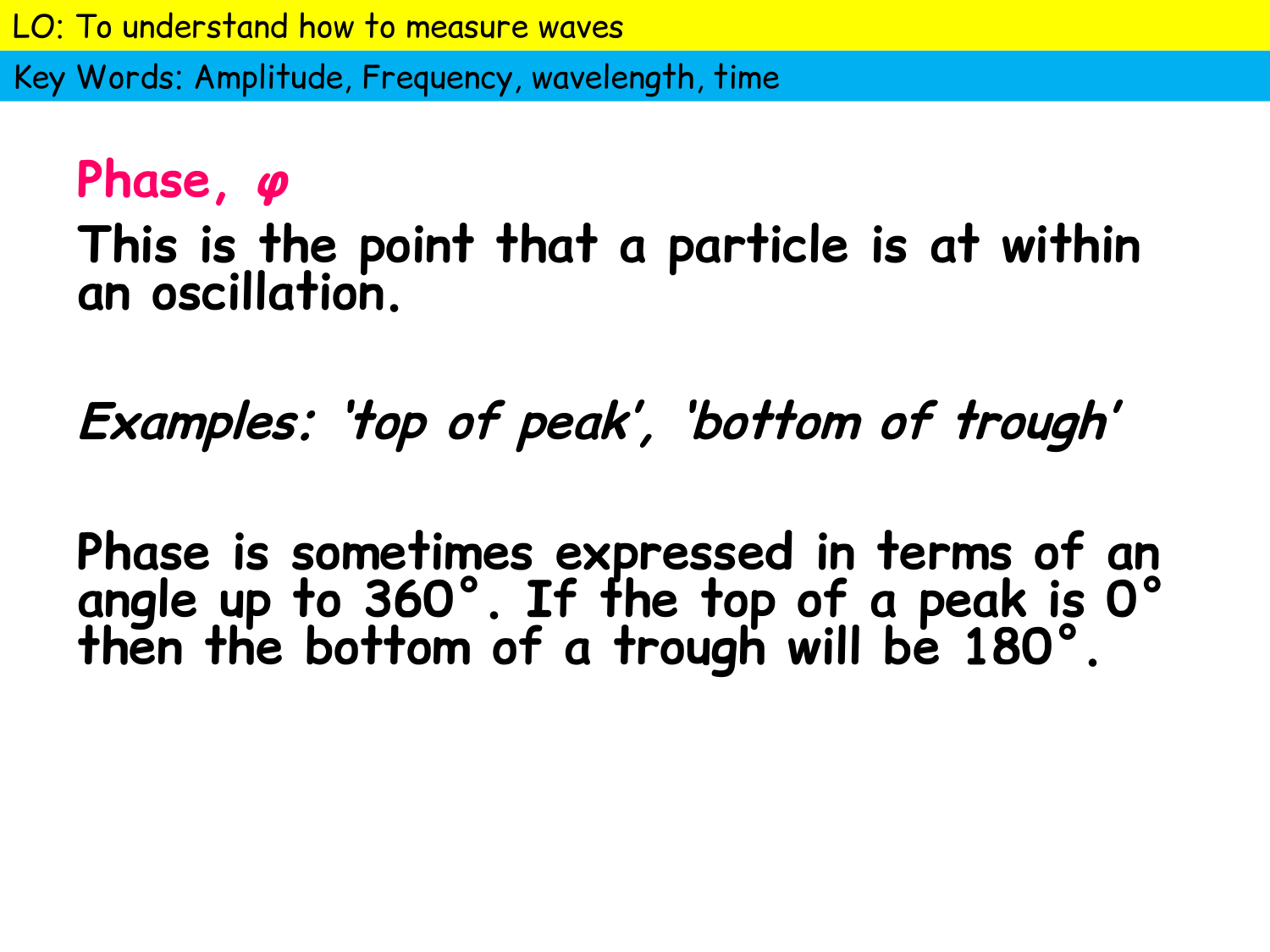

#
Phase, φ
This is the point that a particle is at within an oscillation.

Examples: ‘top of peak’, ‘bottom of trough’

Phase is sometimes expressed in terms of an angle up to 360°. If the top of a peak is 0° then the bottom of a trough will be 180°.